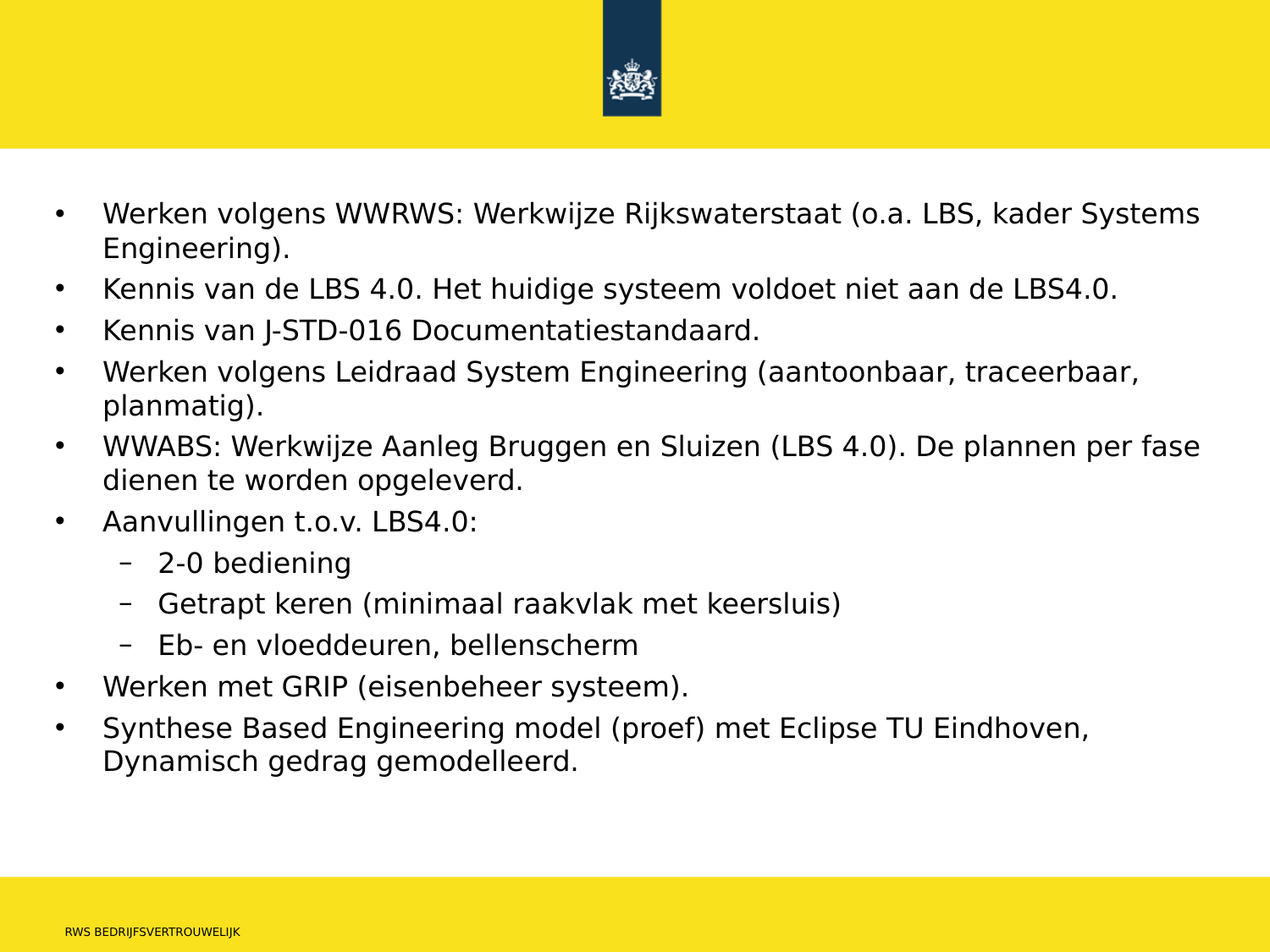

Werken volgens WWRWS: Werkwijze Rijkswaterstaat (o.a. LBS, kader Systems Engineering).
Kennis van de LBS 4.0. Het huidige systeem voldoet niet aan de LBS4.0.
Kennis van J-STD-016 Documentatiestandaard.
Werken volgens Leidraad System Engineering (aantoonbaar, traceerbaar, planmatig).
WWABS: Werkwijze Aanleg Bruggen en Sluizen (LBS 4.0). De plannen per fase dienen te worden opgeleverd.
Aanvullingen t.o.v. LBS4.0:
2-0 bediening
Getrapt keren (minimaal raakvlak met keersluis)
Eb- en vloeddeuren, bellenscherm
Werken met GRIP (eisenbeheer systeem).
Synthese Based Engineering model (proef) met Eclipse TU Eindhoven, Dynamisch gedrag gemodelleerd.